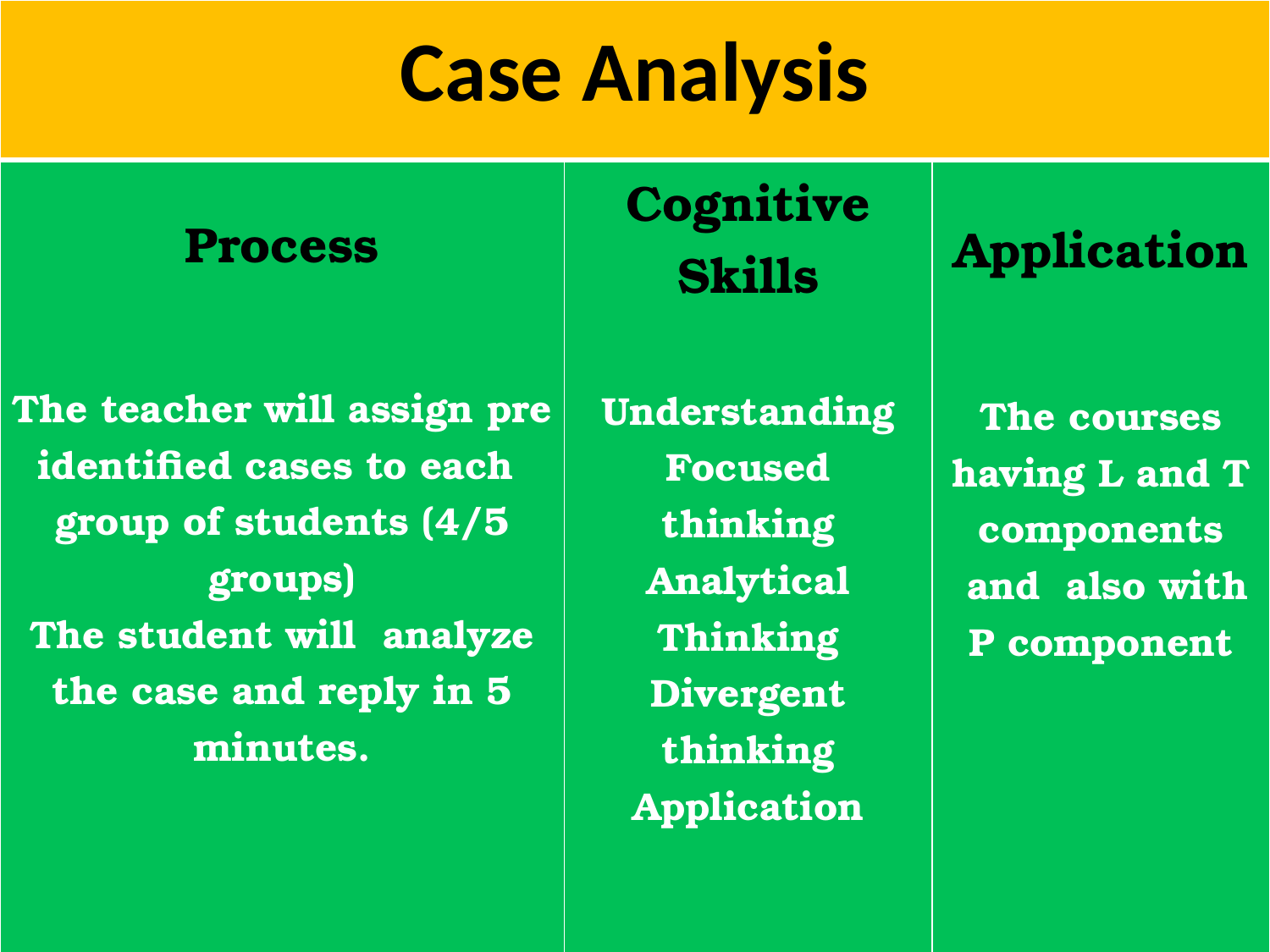

| Case Analysis |  |  |
| --- | --- | --- |
| Process The teacher will assign pre identified cases to each group of students (4/5 groups) The student will analyze the case and reply in 5 minutes. | Cognitive Skills Understanding Focused thinking Analytical Thinking Divergent thinking Application | Application The courses having L and T components and also with P component |